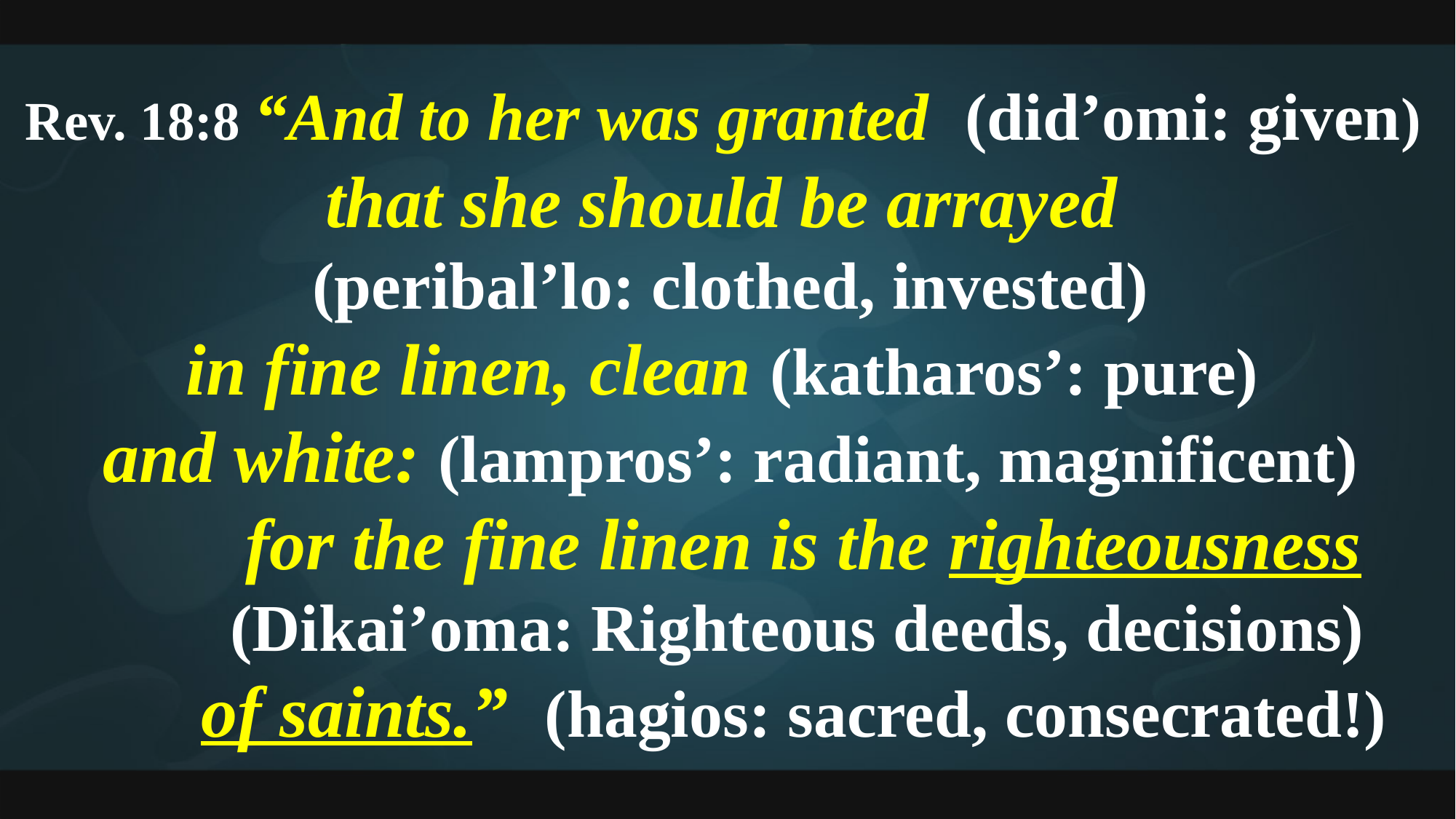

Rev. 18:8 “And to her was granted  (did’omi: given)
that she should be arrayed
(peribal’lo: clothed, invested)
in fine linen, clean (katharos’: pure)
and white: (lampros’: radiant, magnificent)
        for the fine linen is the righteousness
        (Dikai’oma: Righteous deeds, decisions)
       of saints.”  (hagios: sacred, consecrated!)